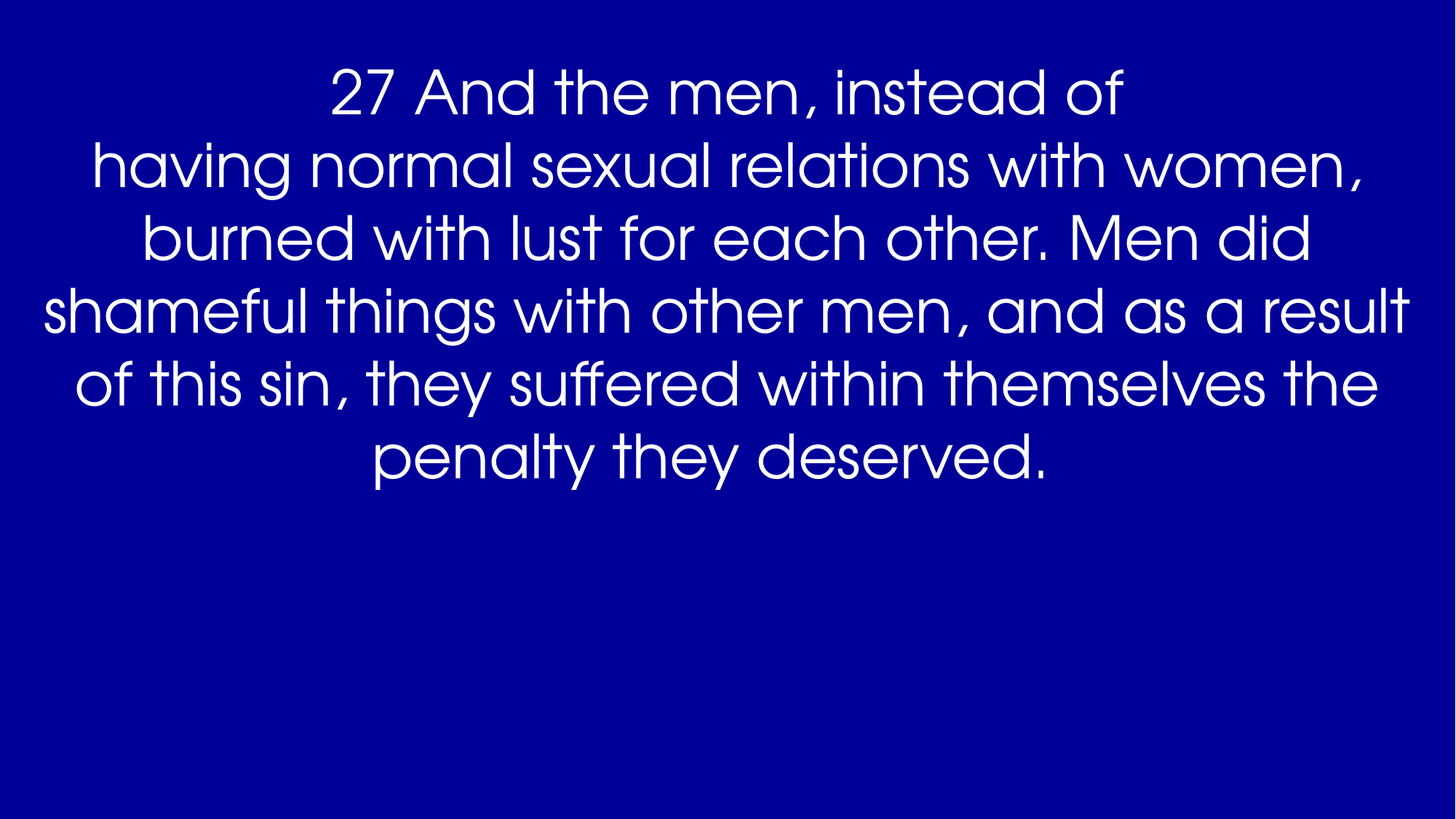

27 And the men, instead of
having normal sexual relations with women, burned with lust for each other. Men did shameful things with other men, and as a result of this sin, they suffered within themselves the penalty they deserved.